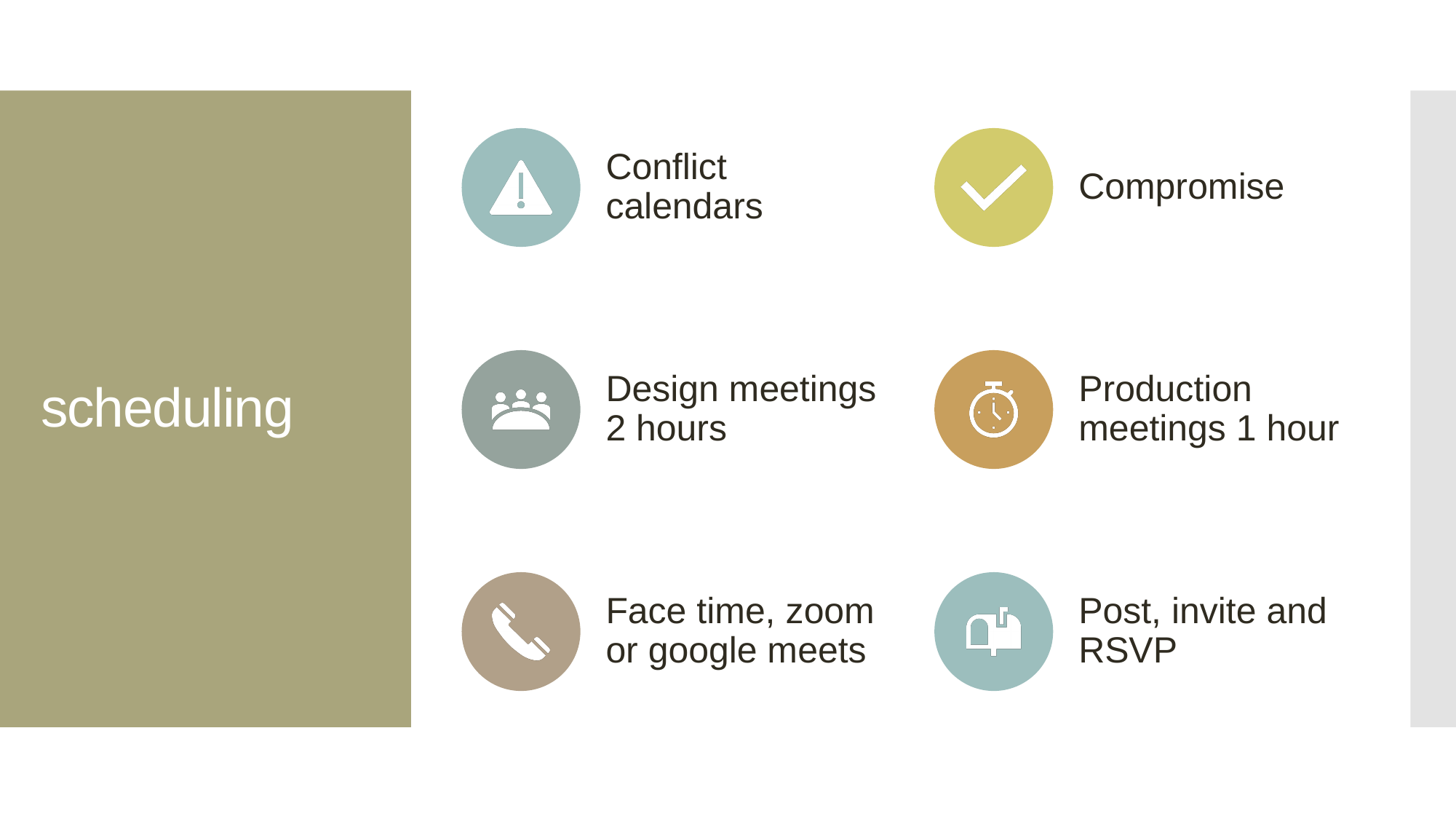

Conflict calendars
Compromise
Design meetings 2 hours
Production meetings 1 hour
Face time, zoom or google meets
Post, invite and RSVP
# scheduling